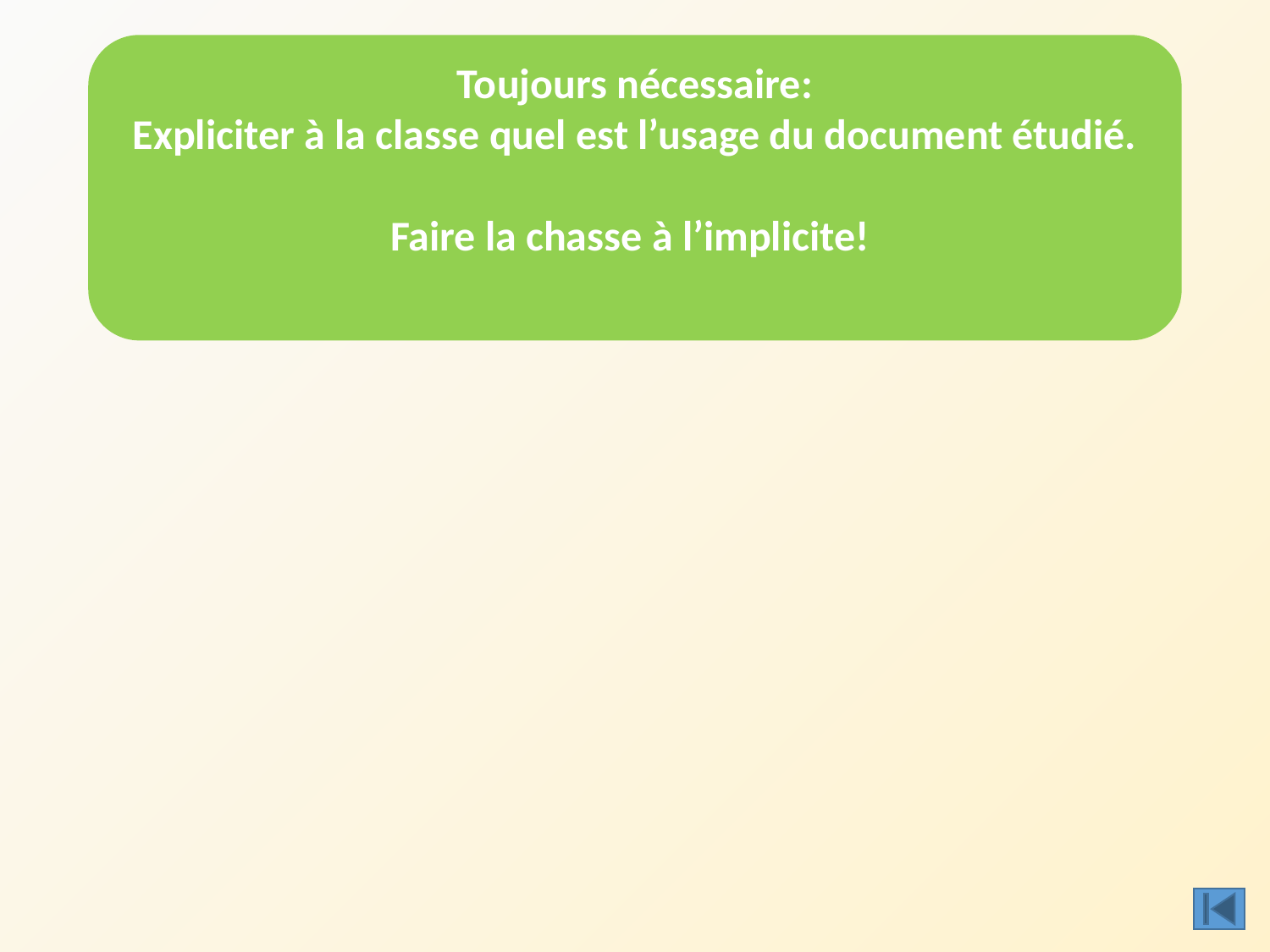

Toujours nécessaire:
Expliciter à la classe quel est l’usage du document étudié.

Faire la chasse à l’implicite!